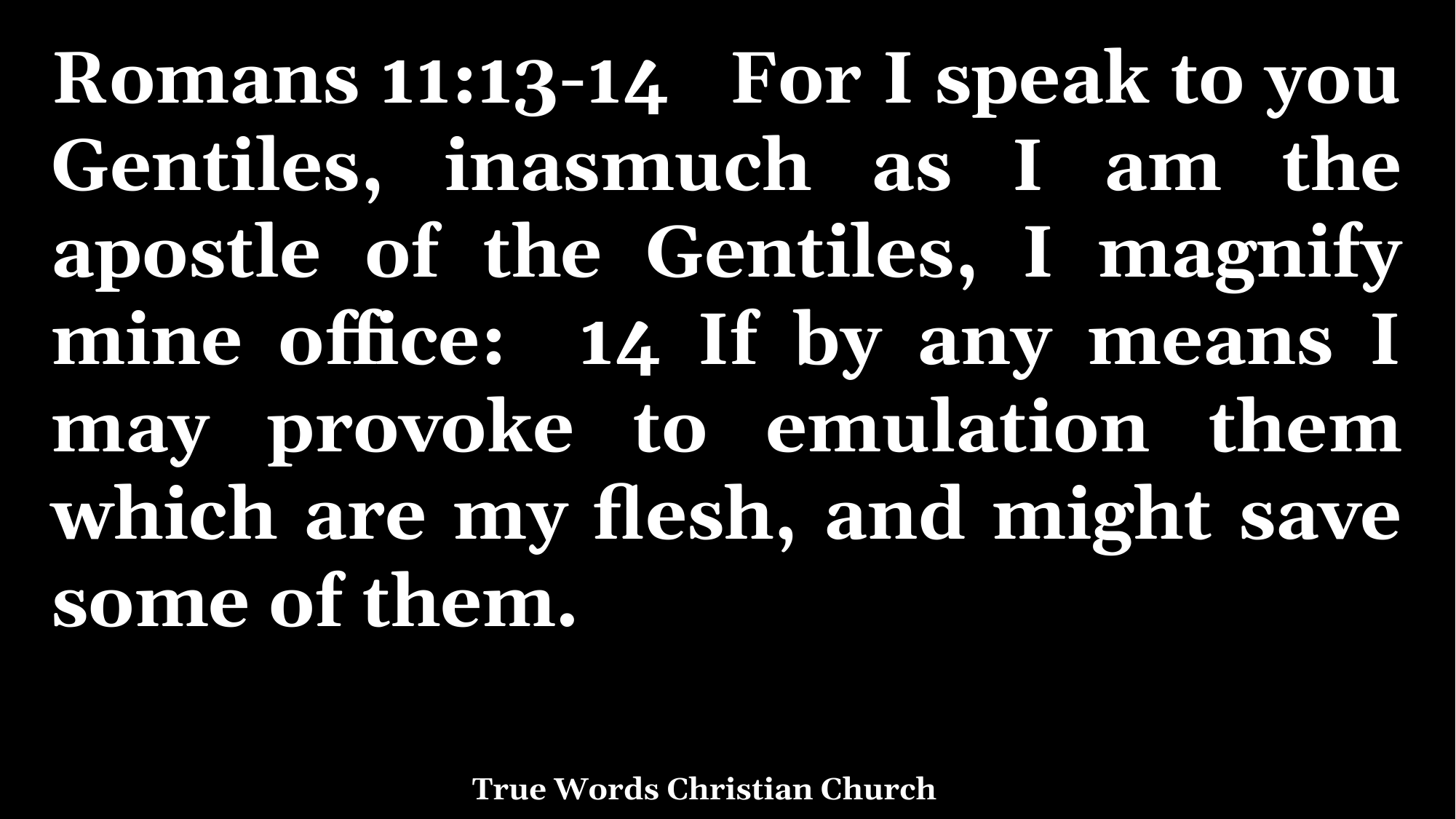

Romans 11:13-14   For I speak to you Gentiles, inasmuch as I am the apostle of the Gentiles, I magnify mine office:  14 If by any means I may provoke to emulation them which are my flesh, and might save some of them.
True Words Christian Church